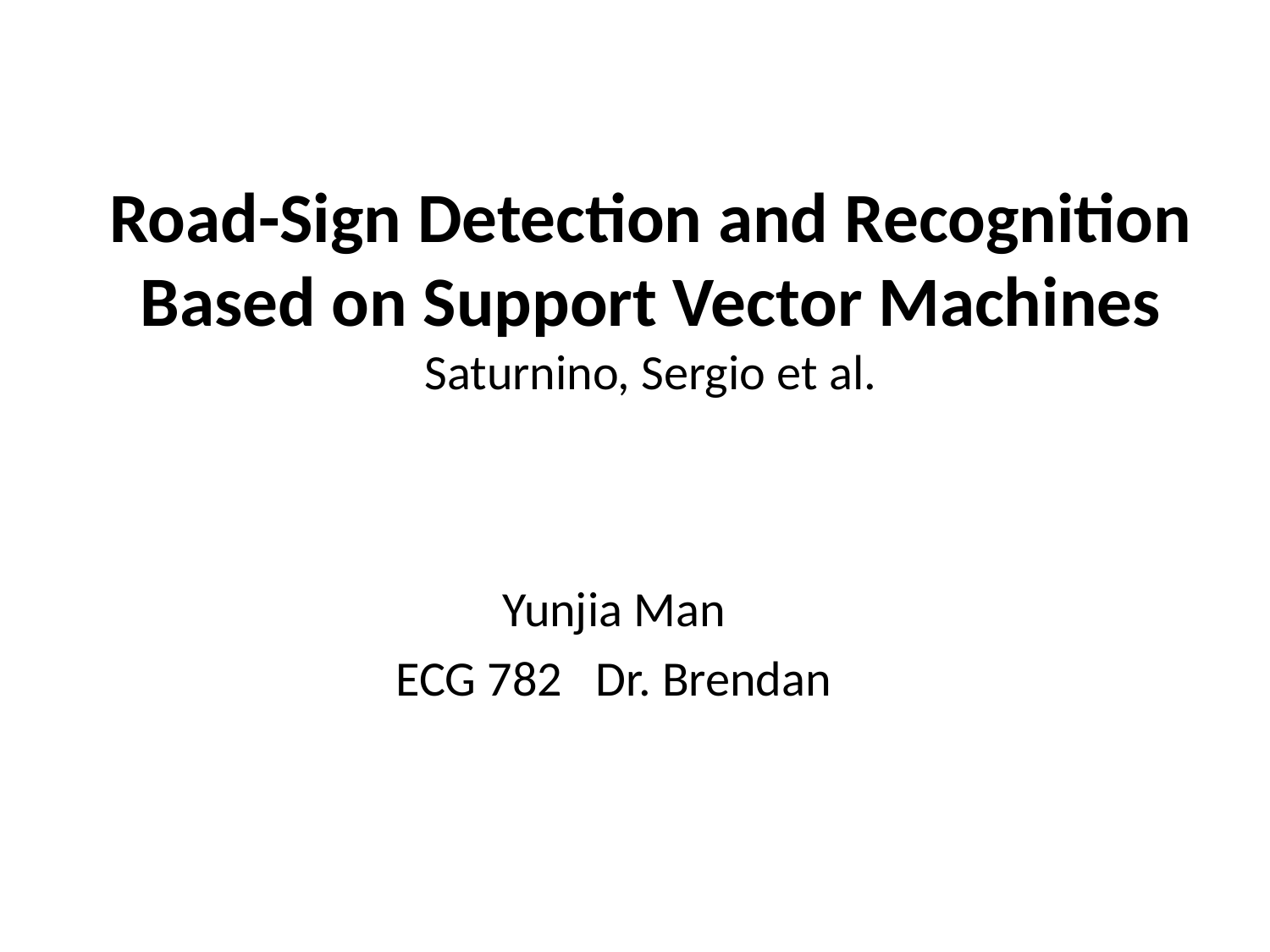

# Road-Sign Detection and Recognition Based on Support Vector Machines Saturnino, Sergio et al.
Yunjia Man
ECG 782   Dr. Brendan